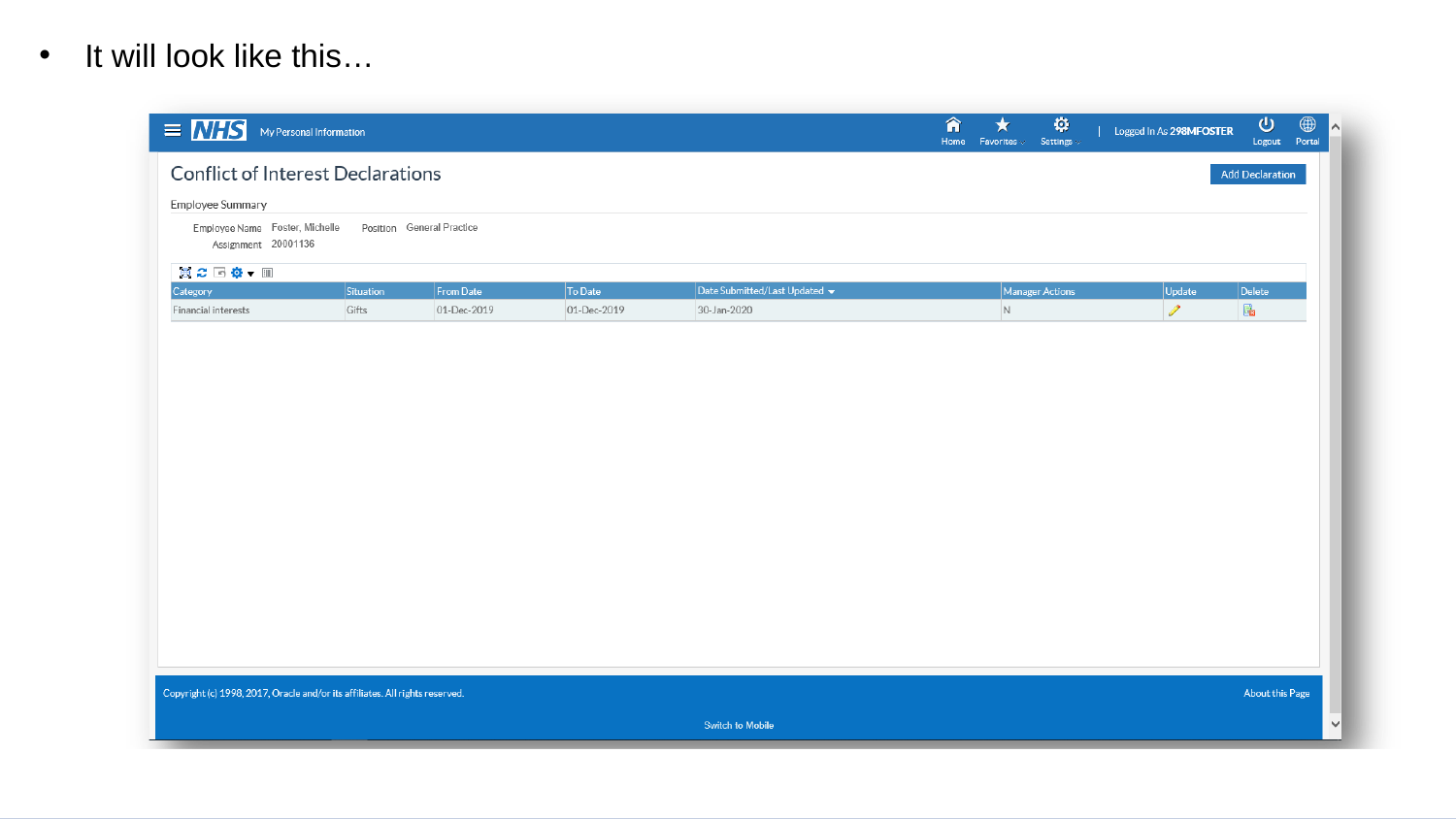

# Conflict of Interest Recording
It will look like this…

15